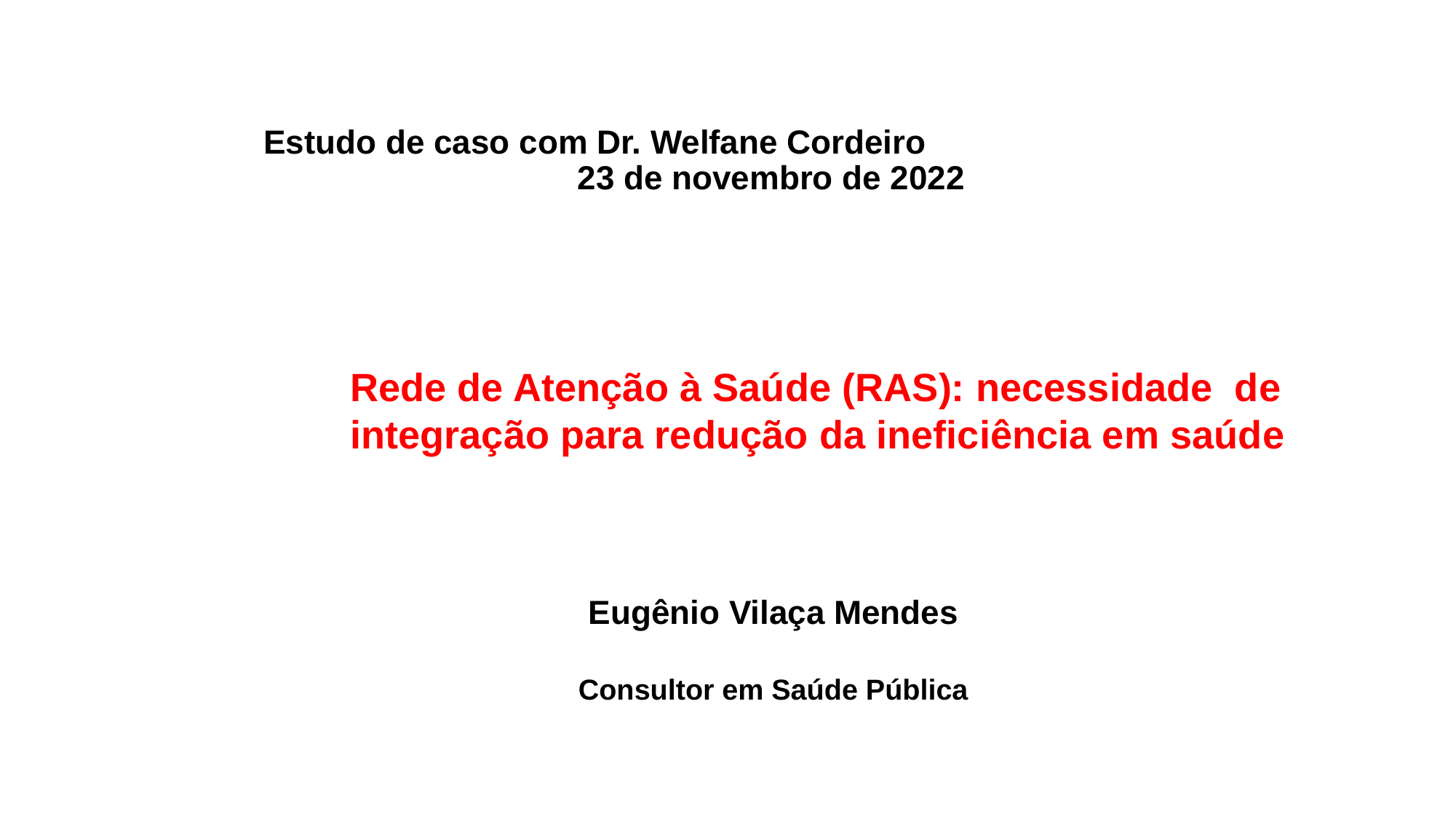

Estudo de caso com Dr. Welfane Cordeiro                                       23 de novembro de 2022

Rede de Atenção à Saúde (RAS): necessidade  de integração para redução da ineficiência em saúde

Eugênio Vilaça Mendes

Consultor em Saúde Pública